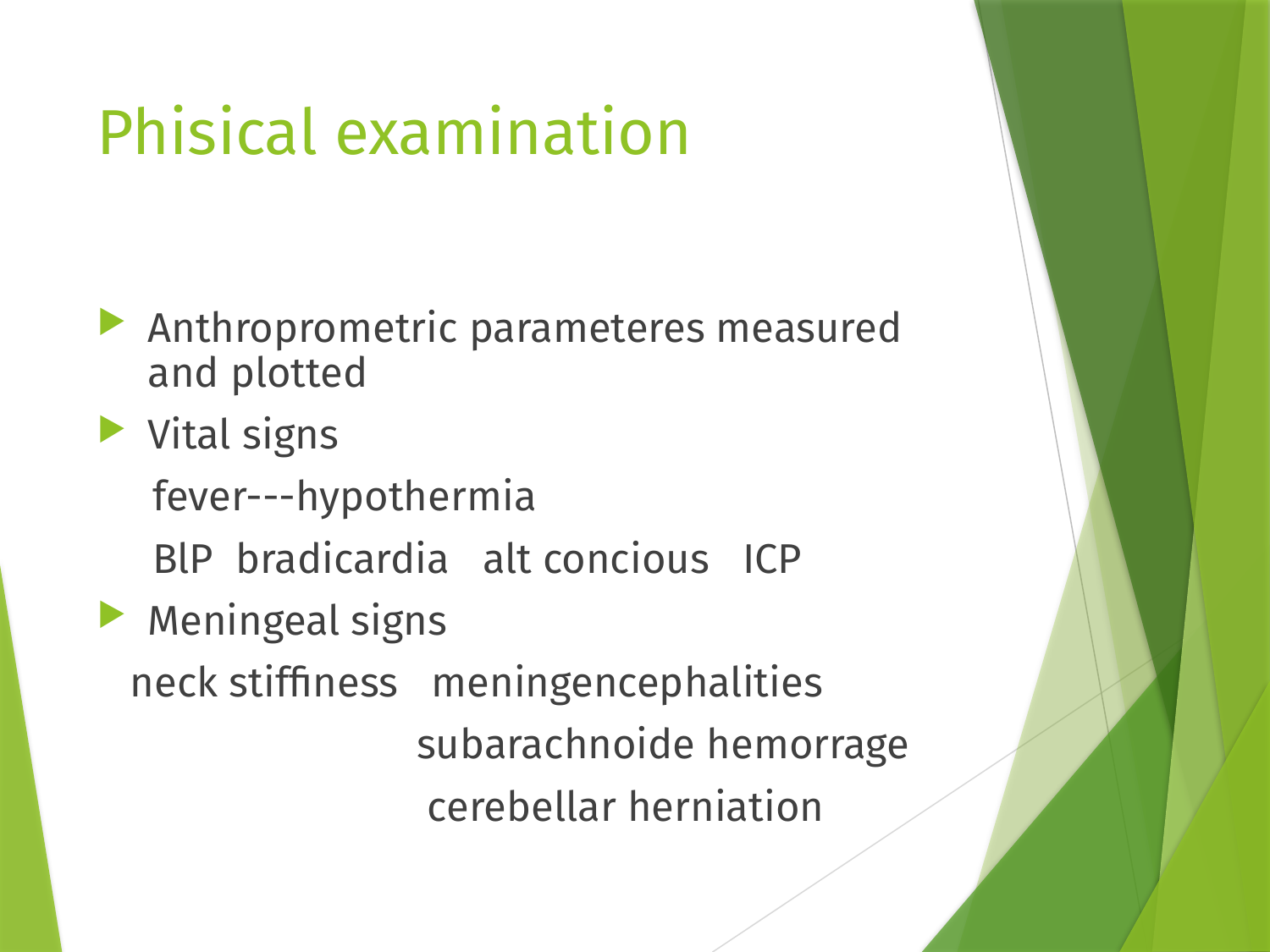

# Phisical examination
Anthroprometric parameteres measured and plotted
Vital signs
     fever---hypothermia
     BlP  bradicardia   alt concious   ICP
Meningeal signs
   neck stiffiness   meningencephalities
                             subarachnoide hemorrage
                              cerebellar herniation